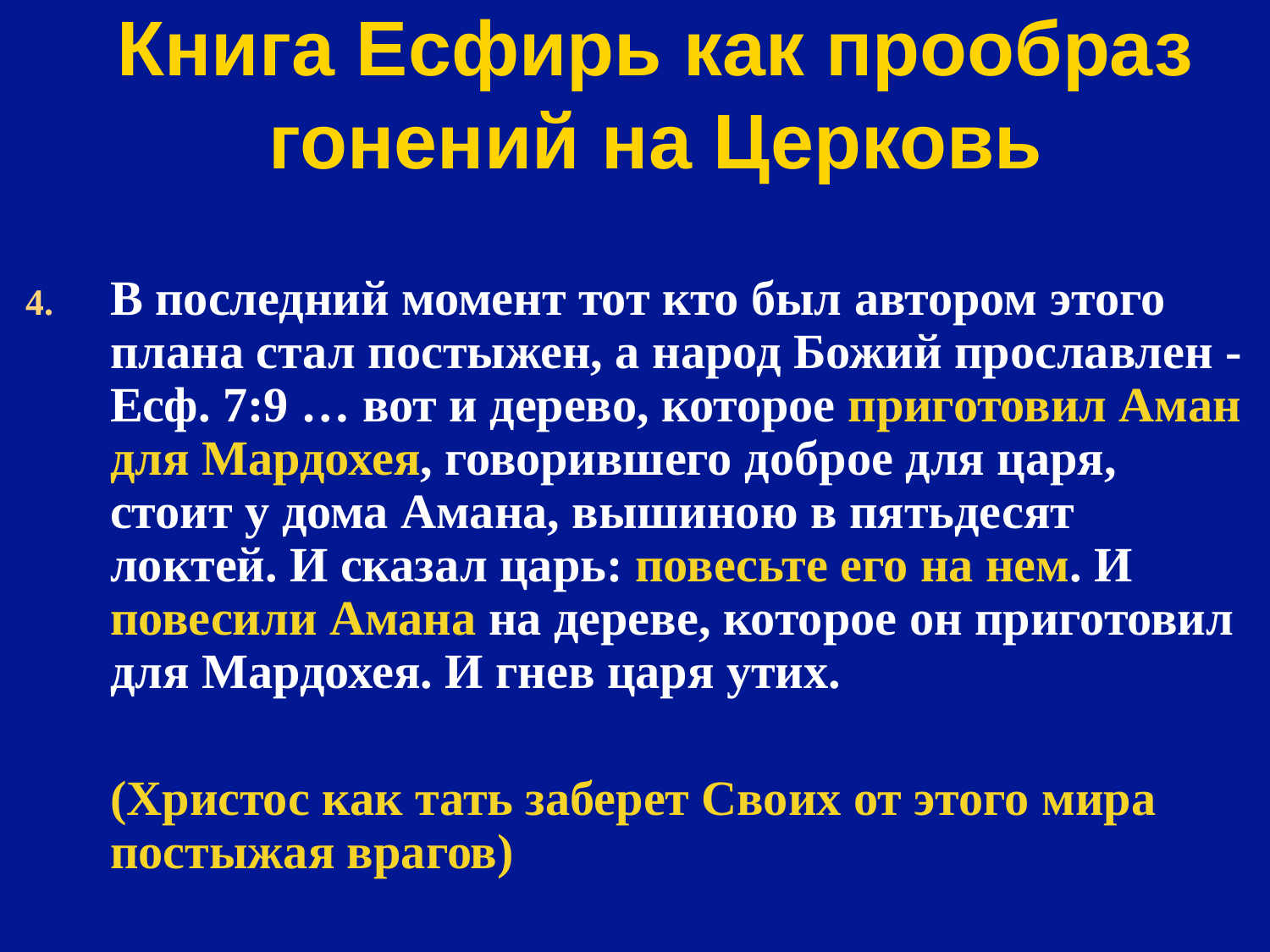

# Книга Есфирь как прообраз гонений на Церковь
В последний момент тот кто был автором этого плана стал постыжен, а народ Божий прославлен - Есф. 7:9 … вот и дерево, которое приготовил Аман для Мардохея, говорившего доброе для царя, стоит у дома Амана, вышиною в пятьдесят локтей. И сказал царь: повесьте его на нем. И повесили Амана на дереве, которое он приготовил для Мардохея. И гнев царя утих.
(Христос как тать заберет Своих от этого мира постыжая врагов)